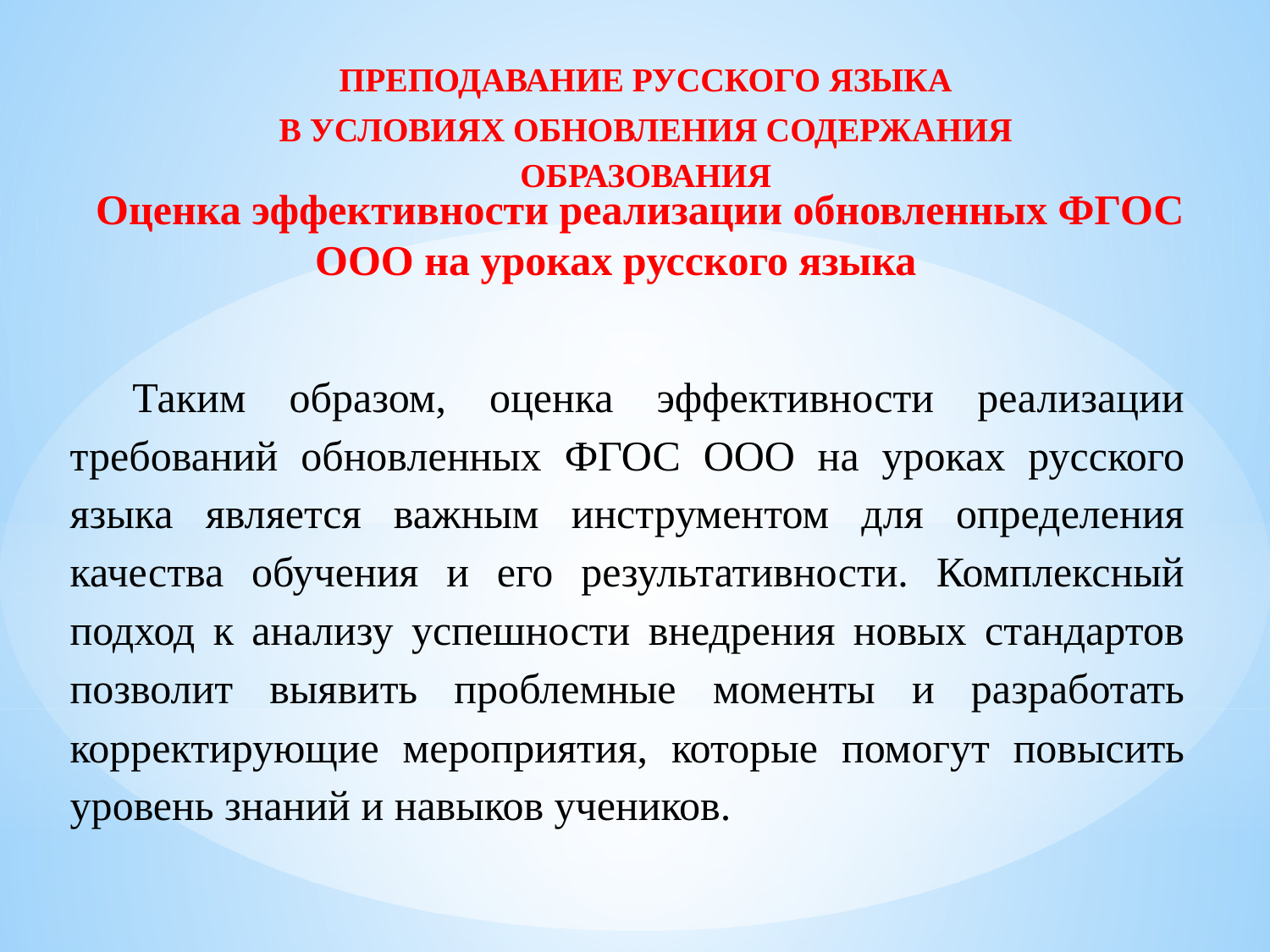

ПРЕПОДАВАНИЕ РУССКОГО ЯЗЫКА
В УСЛОВИЯХ ОБНОВЛЕНИЯ СОДЕРЖАНИЯ ОБРАЗОВАНИЯ

Оценка эффективности реализации обновленных ФГОС ООО на уроках русского языка

Таким образом, оценка эффективности реализации требований обновленных ФГОС ООО на уроках русского языка является важным инструментом для определения качества обучения и его результативности. Комплексный подход к анализу успешности внедрения новых стандартов позволит выявить проблемные моменты и разработать корректирующие мероприятия, которые помогут повысить уровень знаний и навыков учеников.
#
г. Луганск
2025 г.